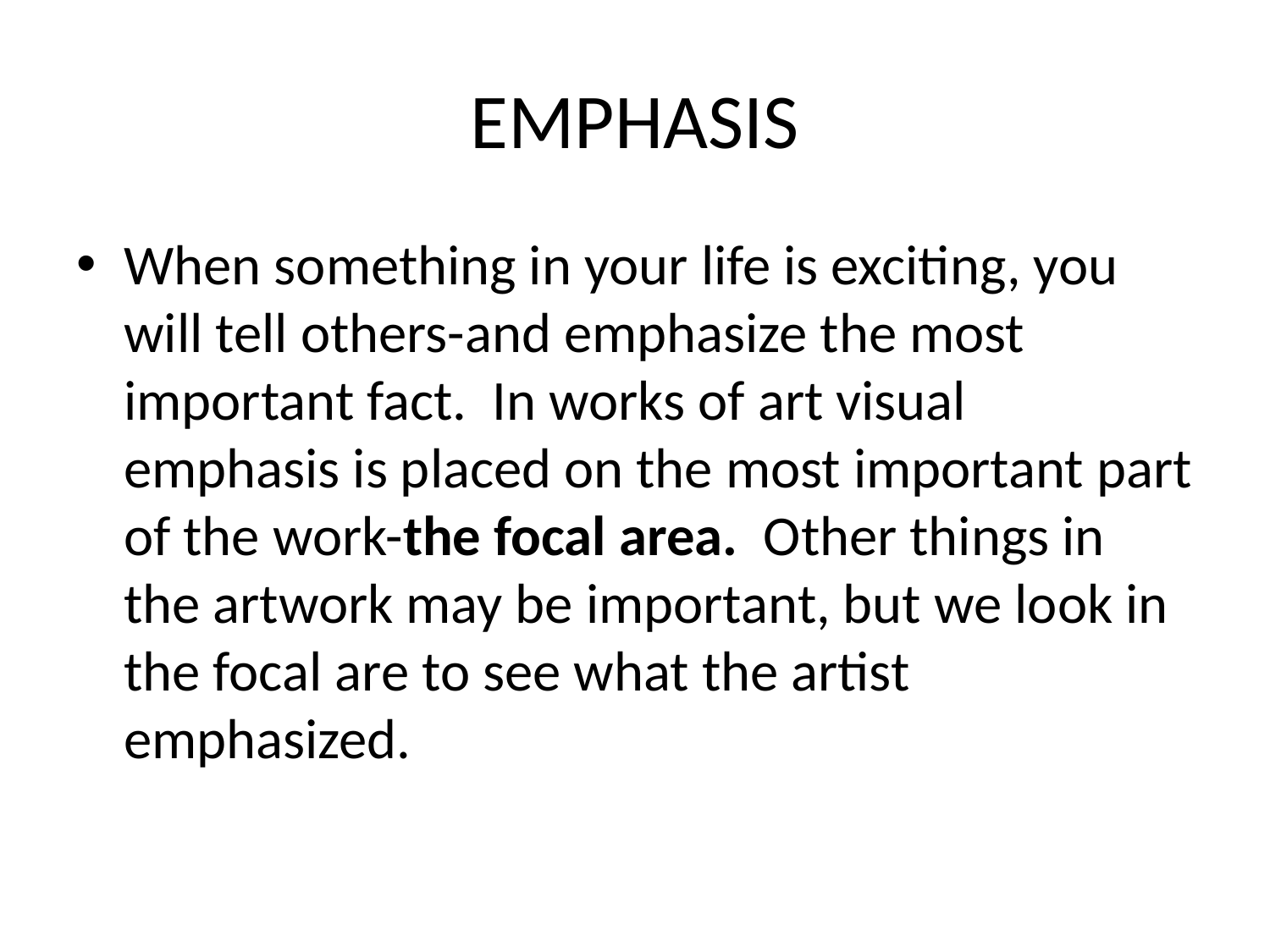

# EMPHASIS
When something in your life is exciting, you will tell others-and emphasize the most important fact.  In works of art visual emphasis is placed on the most important part of the work-the focal area.  Other things in the artwork may be important, but we look in the focal are to see what the artist emphasized.